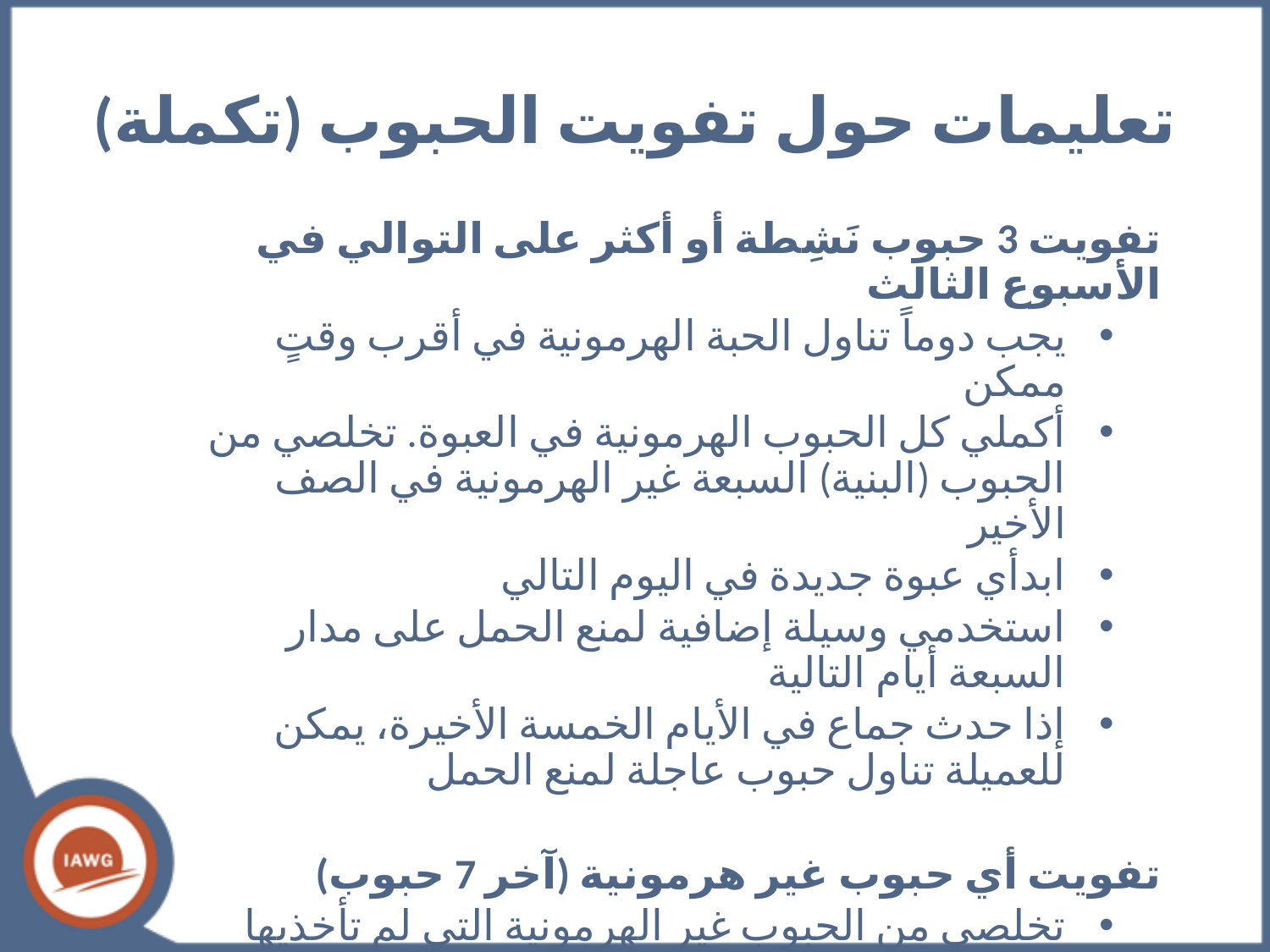

تعليمات حول تفويت الحبوب (تكملة)
تفويت 3 حبوب نَشِطة أو أكثر على التوالي في الأسبوع الثالث
يجب دوماً تناول الحبة الهرمونية في أقرب وقتٍ ممكن
أكملي كل الحبوب الهرمونية في العبوة. تخلصي من الحبوب (البنية) السبعة غير الهرمونية في الصف الأخير
ابدأي عبوة جديدة في اليوم التالي
استخدمي وسيلة إضافية لمنع الحمل على مدار السبعة أيام التالية
إذا حدث جماع في الأيام الخمسة الأخيرة، يمكن للعميلة تناول حبوب عاجلة لمنع الحمل

تفويت أي حبوب غير هرمونية (آخر 7 حبوب)
تخلصي من الحبوب غير الهرمونية التي لم تأخذيها
واصلي تناول حبوب منع الحمل المركبة بمعدل حبة واحدة يومياً
ابدأي عبوة جديدة كالعادة